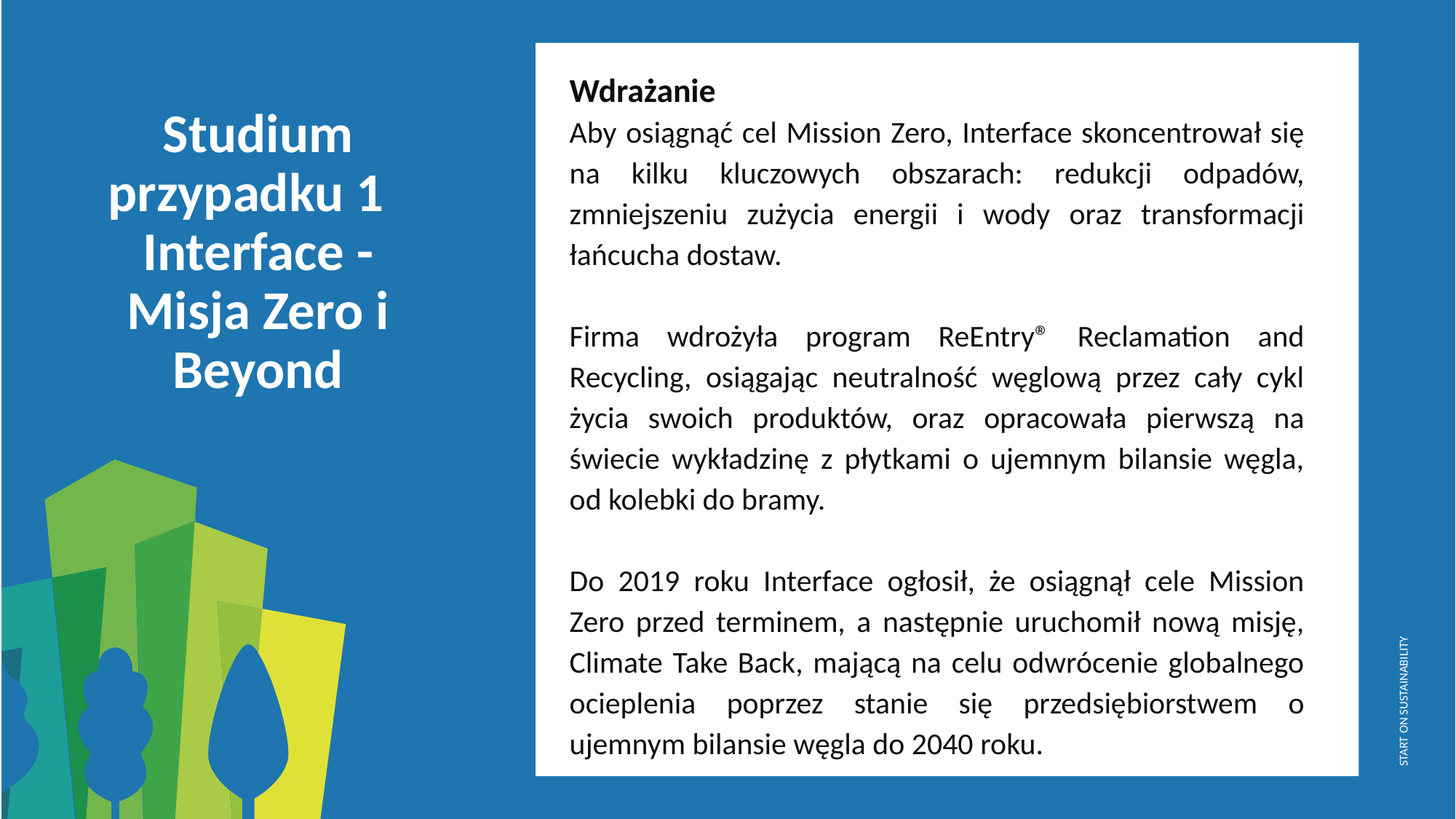

Wdrażanie
Aby osiągnąć cel Mission Zero, Interface skoncentrował się na kilku kluczowych obszarach: redukcji odpadów, zmniejszeniu zużycia energii i wody oraz transformacji łańcucha dostaw.

Firma wdrożyła program ReEntry® Reclamation and Recycling, osiągając neutralność węglową przez cały cykl życia swoich produktów, oraz opracowała pierwszą na świecie wykładzinę z płytkami o ujemnym bilansie węgla, od kolebki do bramy.

Do 2019 roku Interface ogłosił, że osiągnął cele Mission Zero przed terminem, a następnie uruchomił nową misję, Climate Take Back, mającą na celu odwrócenie globalnego ocieplenia poprzez stanie się przedsiębiorstwem o ujemnym bilansie węgla do 2040 roku.
Studium przypadku 1
Interface - Misja Zero i Beyond